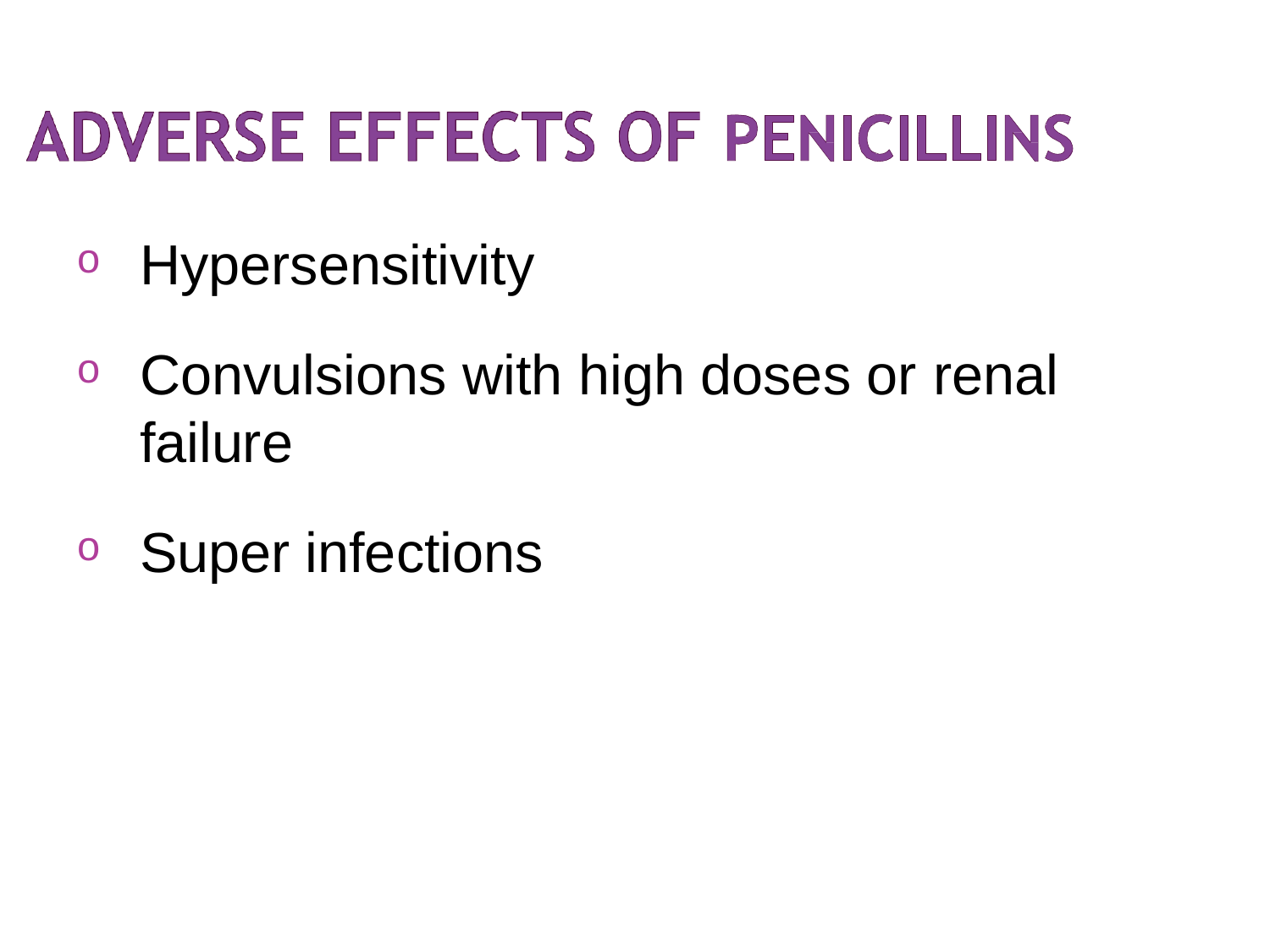

Hypersensitivity
Convulsions with high doses or renal failure
Super infections